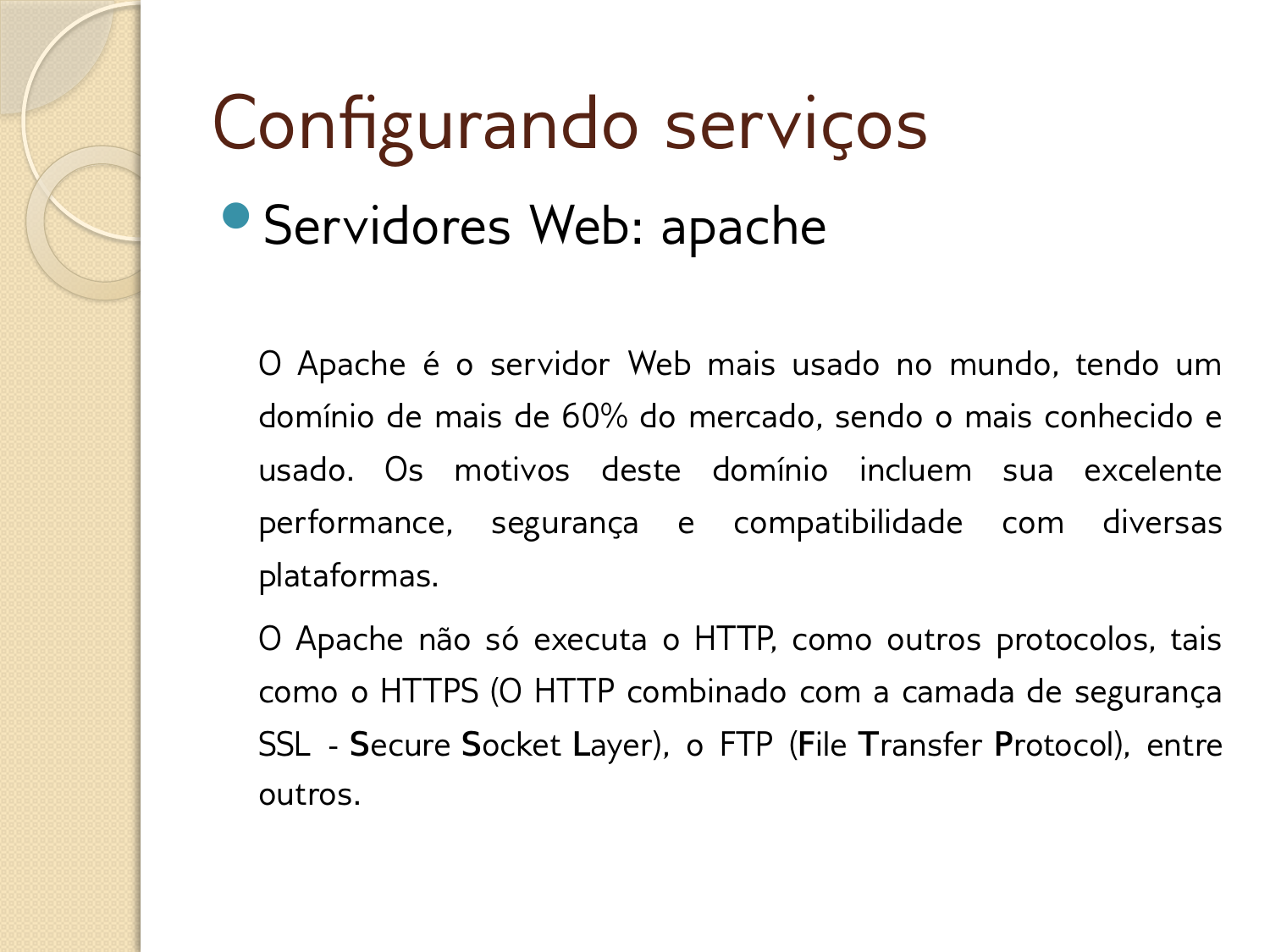

Configurando serviços
Servidores Web: apache

	O Apache é o servidor Web mais usado no mundo, tendo um domínio de mais de 60% do mercado, sendo o mais conhecido e usado. Os motivos deste domínio incluem sua excelente performance, segurança e compatibilidade com diversas plataformas.
	O Apache não só executa o HTTP, como outros protocolos, tais como o HTTPS (O HTTP combinado com a camada de segurança SSL - Secure Socket Layer), o FTP (File Transfer Protocol), entre outros.